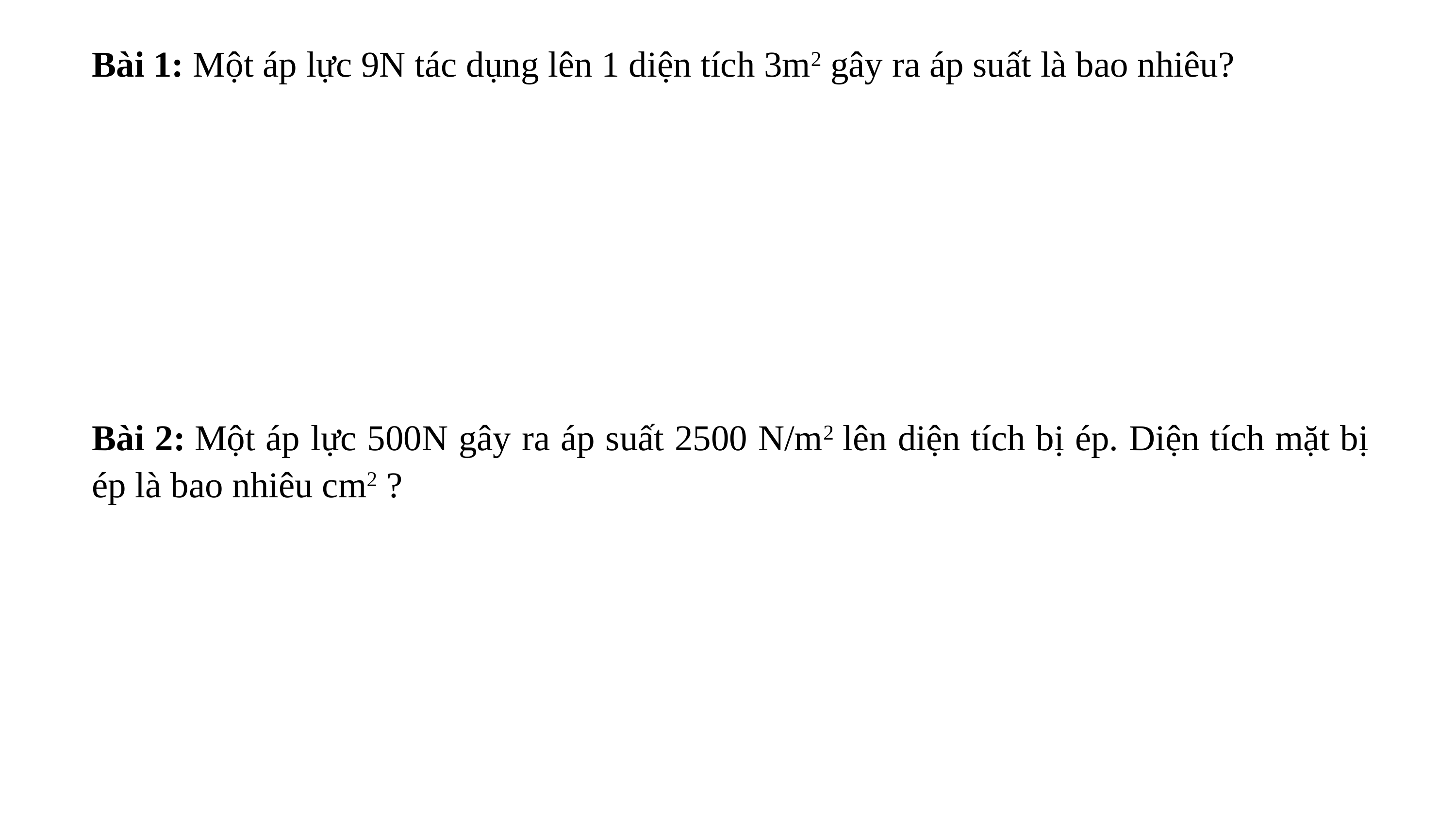

Bài 1: Một áp lực 9N tác dụng lên 1 diện tích 3m2 gây ra áp suất là bao nhiêu?

Bài 2: Một áp lực 500N gây ra áp suất 2500 N/m2 lên diện tích bị ép. Diện tích mặt bị ép là bao nhiêu cm2 ?